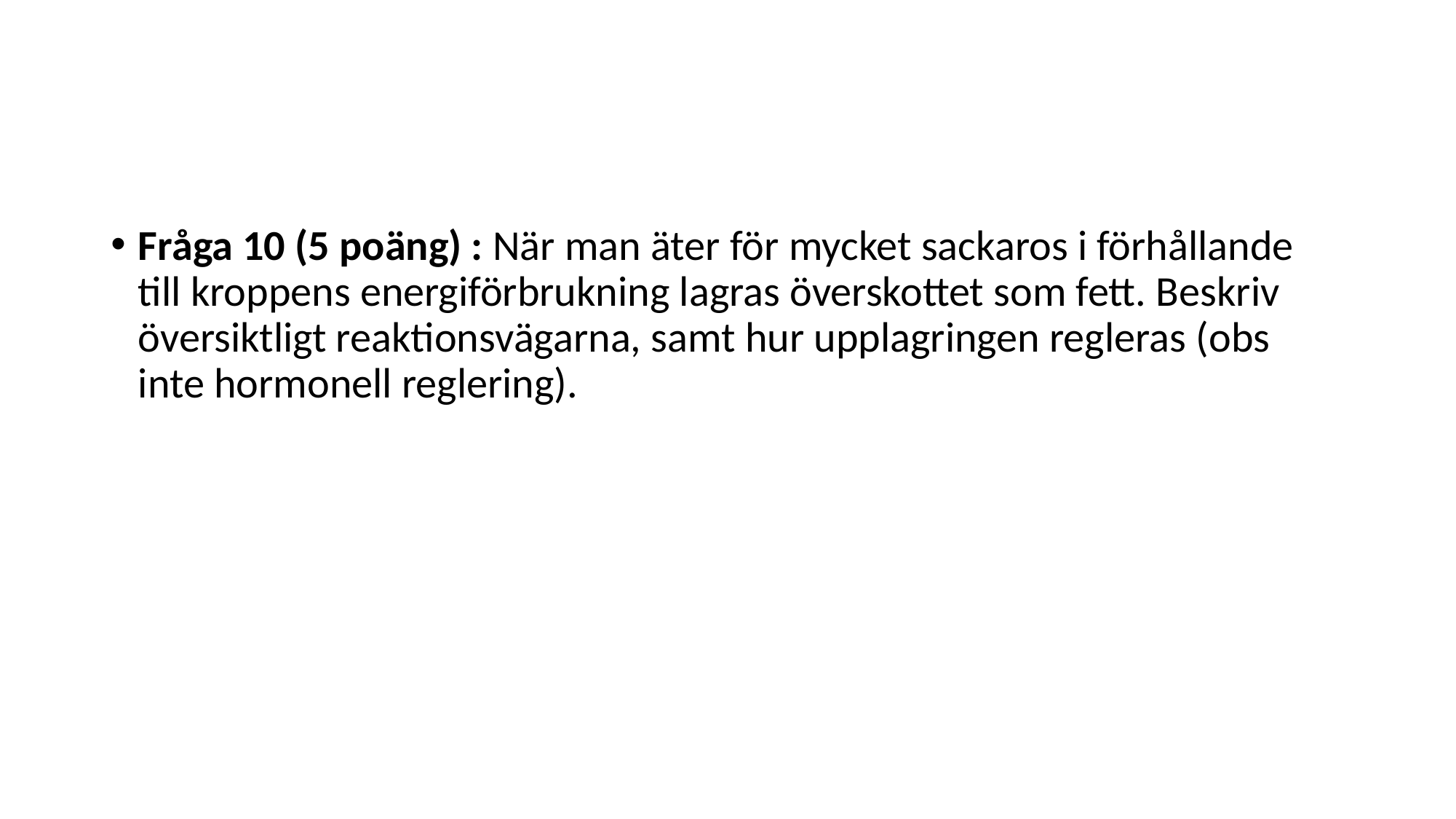

#
Fråga 10 (5 poäng) : När man äter för mycket sackaros i förhållande till kroppens energiförbrukning lagras överskottet som fett. Beskriv översiktligt reaktionsvägarna, samt hur upplagringen regleras (obs inte hormonell reglering).